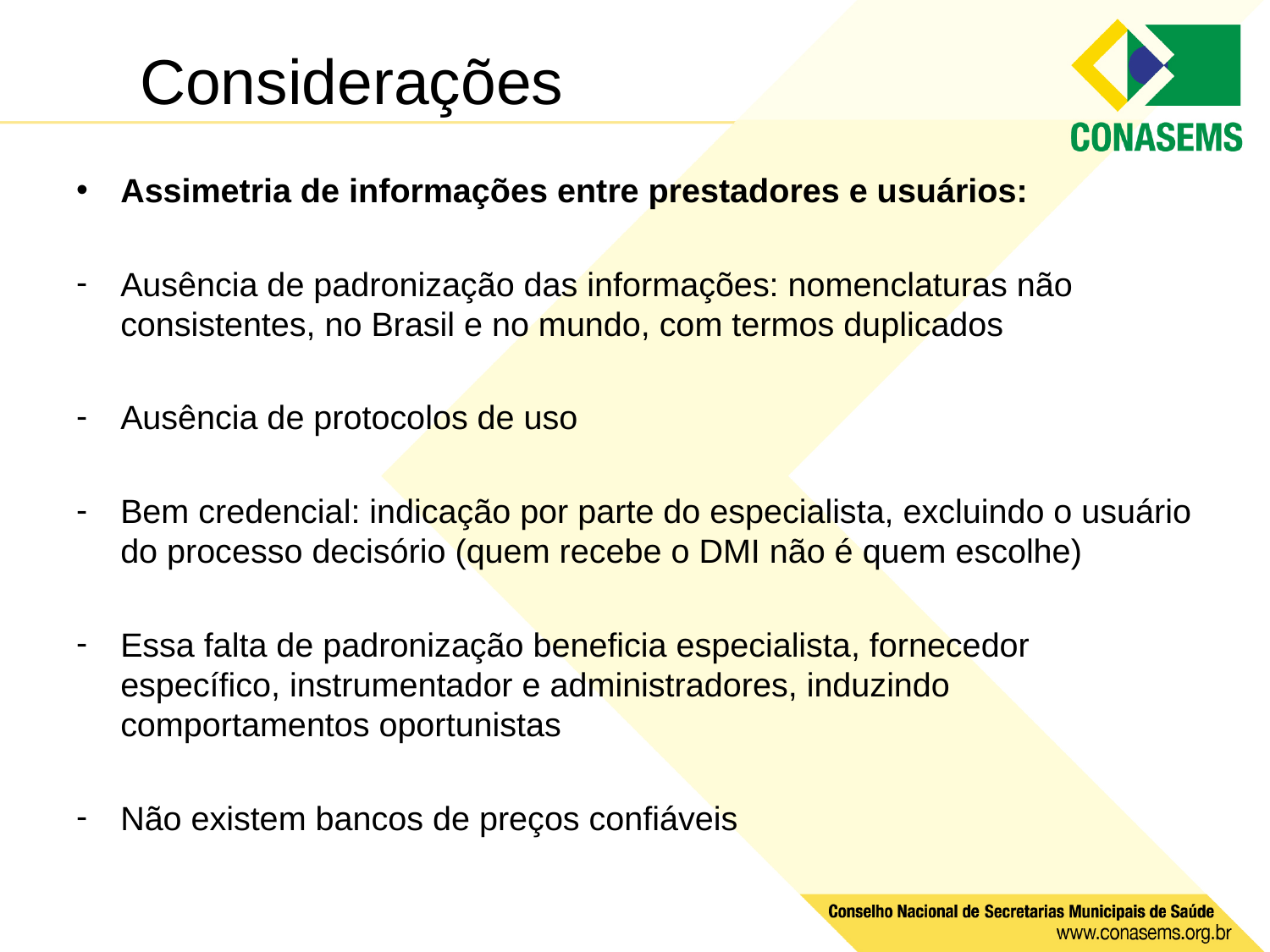

# Considerações
Assimetria de informações entre prestadores e usuários:

Ausência de padronização das informações: nomenclaturas não consistentes, no Brasil e no mundo, com termos duplicados

Ausência de protocolos de uso

Bem credencial: indicação por parte do especialista, excluindo o usuário do processo decisório (quem recebe o DMI não é quem escolhe)

Essa falta de padronização beneficia especialista, fornecedor específico, instrumentador e administradores, induzindo comportamentos oportunistas

Não existem bancos de preços confiáveis